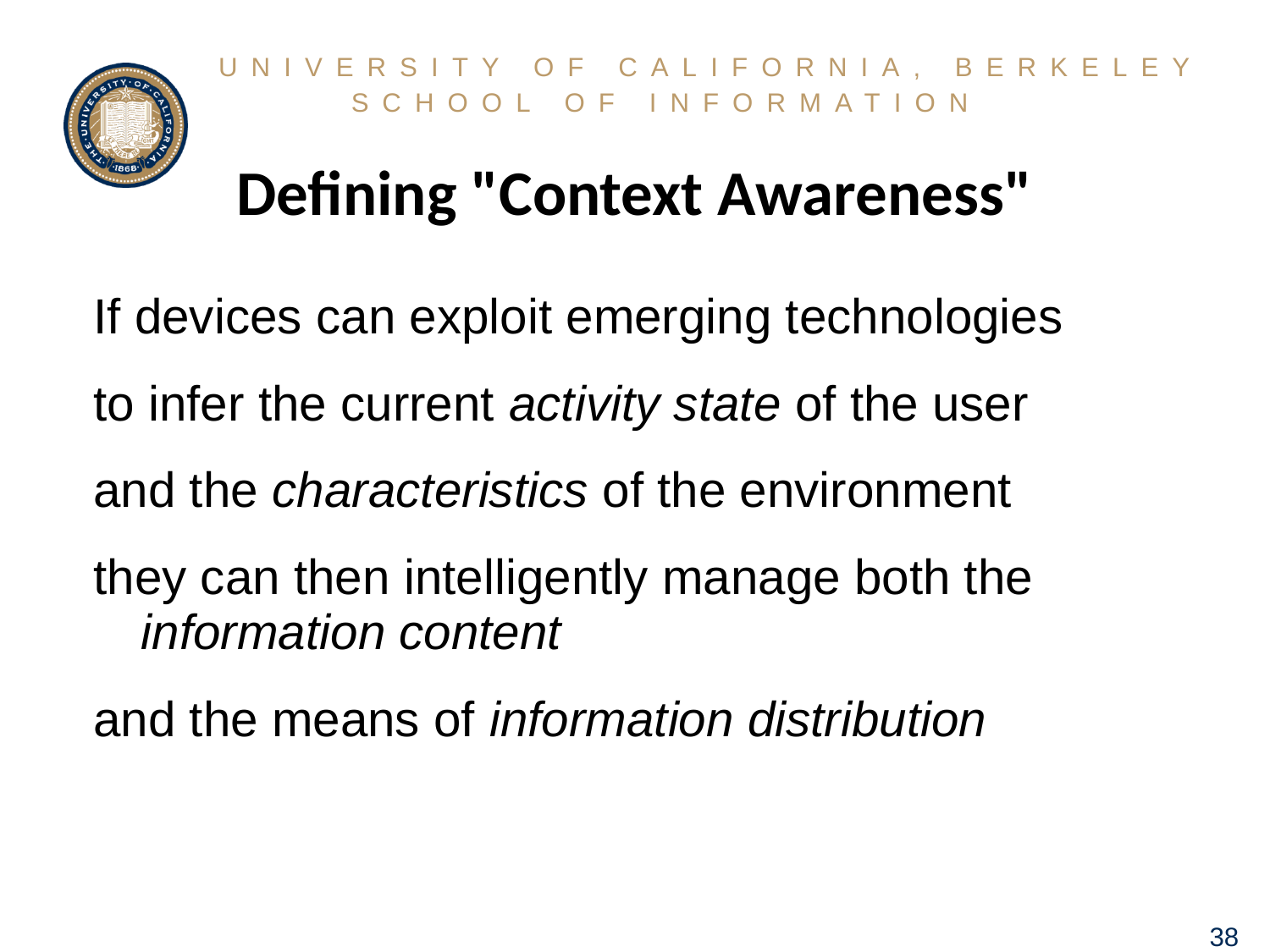

# Defining "Context Awareness"
If devices can exploit emerging technologies
to infer the current activity state of the user
and the characteristics of the environment
they can then intelligently manage both the information content
and the means of information distribution
38